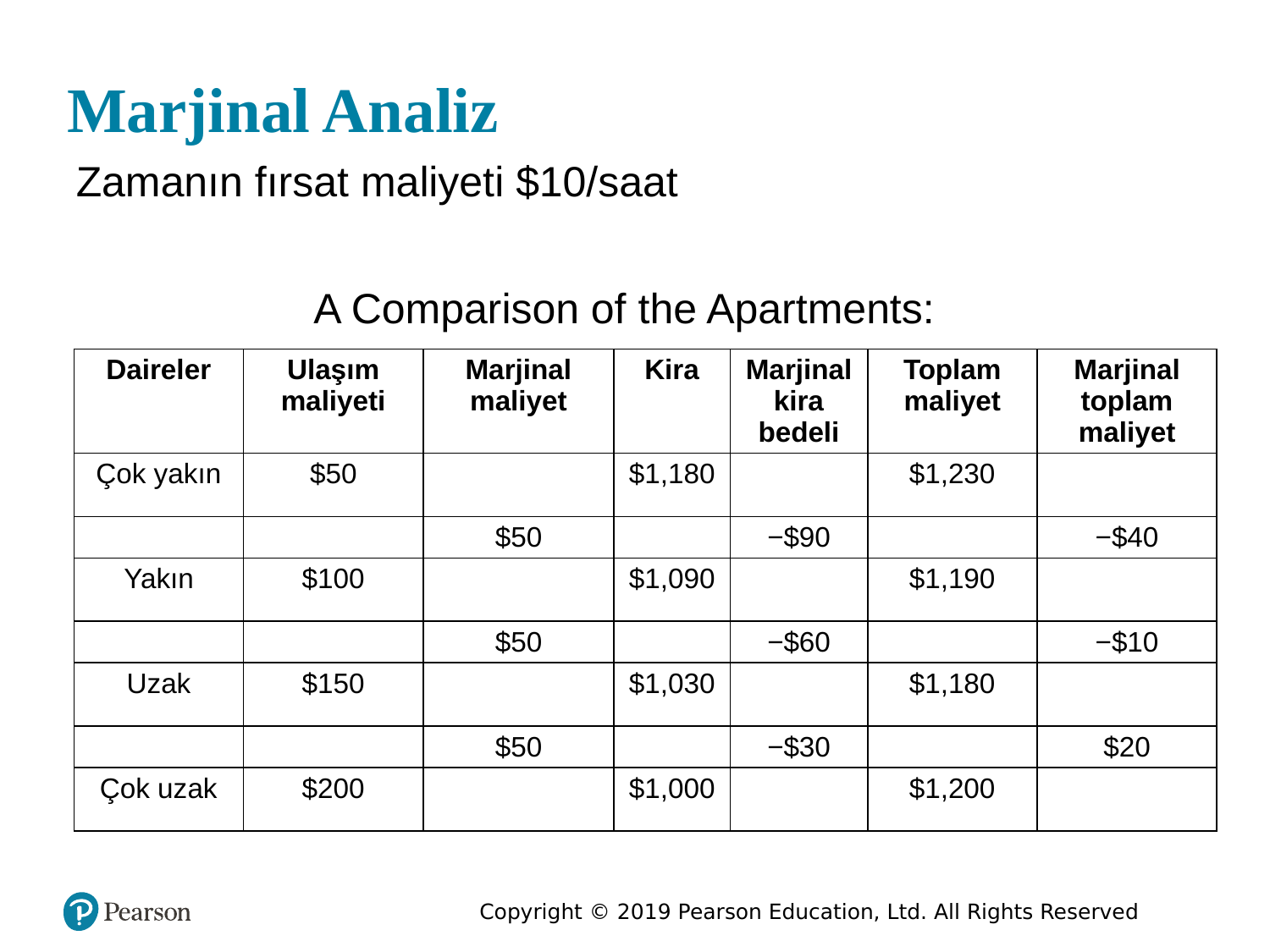

# Marjinal Analiz
Zamanın fırsat maliyeti $10/saat
A Comparison of the Apartments:
| Daireler | Ulaşım maliyeti | Marjinal maliyet | Kira | Marjinal kira bedeli | Toplam maliyet | Marjinal toplam maliyet |
| --- | --- | --- | --- | --- | --- | --- |
| Çok yakın | $50 |  | $1,180 |  | $1,230 |  |
|  |  | $50 |  | −$90 |  | −$40 |
| Yakın | $100 |  | $1,090 |  | $1,190 |  |
|  |  | $50 |  | −$60 |  | −$10 |
| Uzak | $150 |  | $1,030 |  | $1,180 |  |
|  |  | $50 |  | −$30 |  | $20 |
| Çok uzak | $200 |  | $1,000 |  | $1,200 |  |